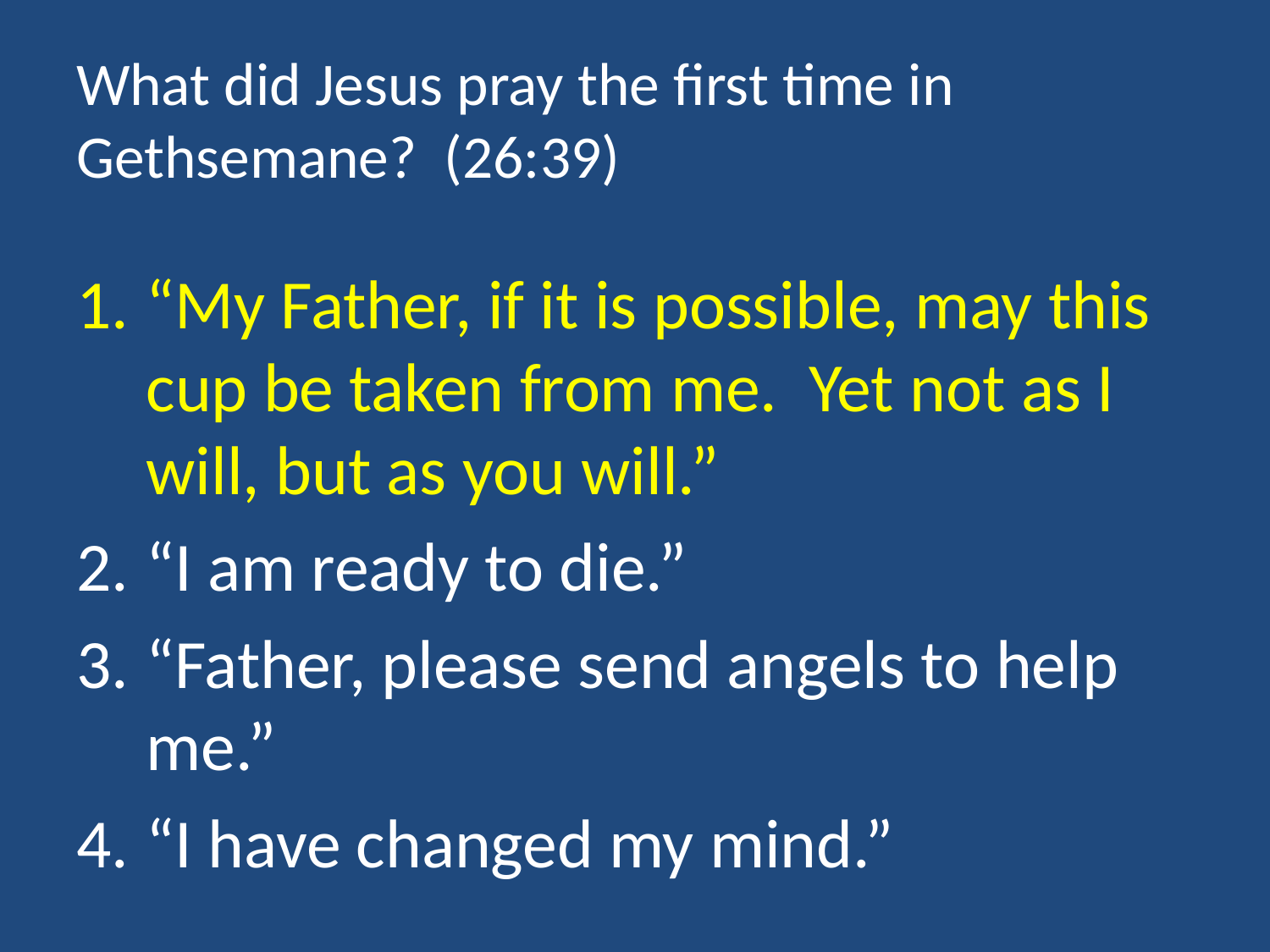

# What did Jesus pray the first time in Gethsemane?  (26:39)
“My Father, if it is possible, may this cup be taken from me.  Yet not as I will, but as you will.”
“I am ready to die.”
“Father, please send angels to help me.”
“I have changed my mind.”